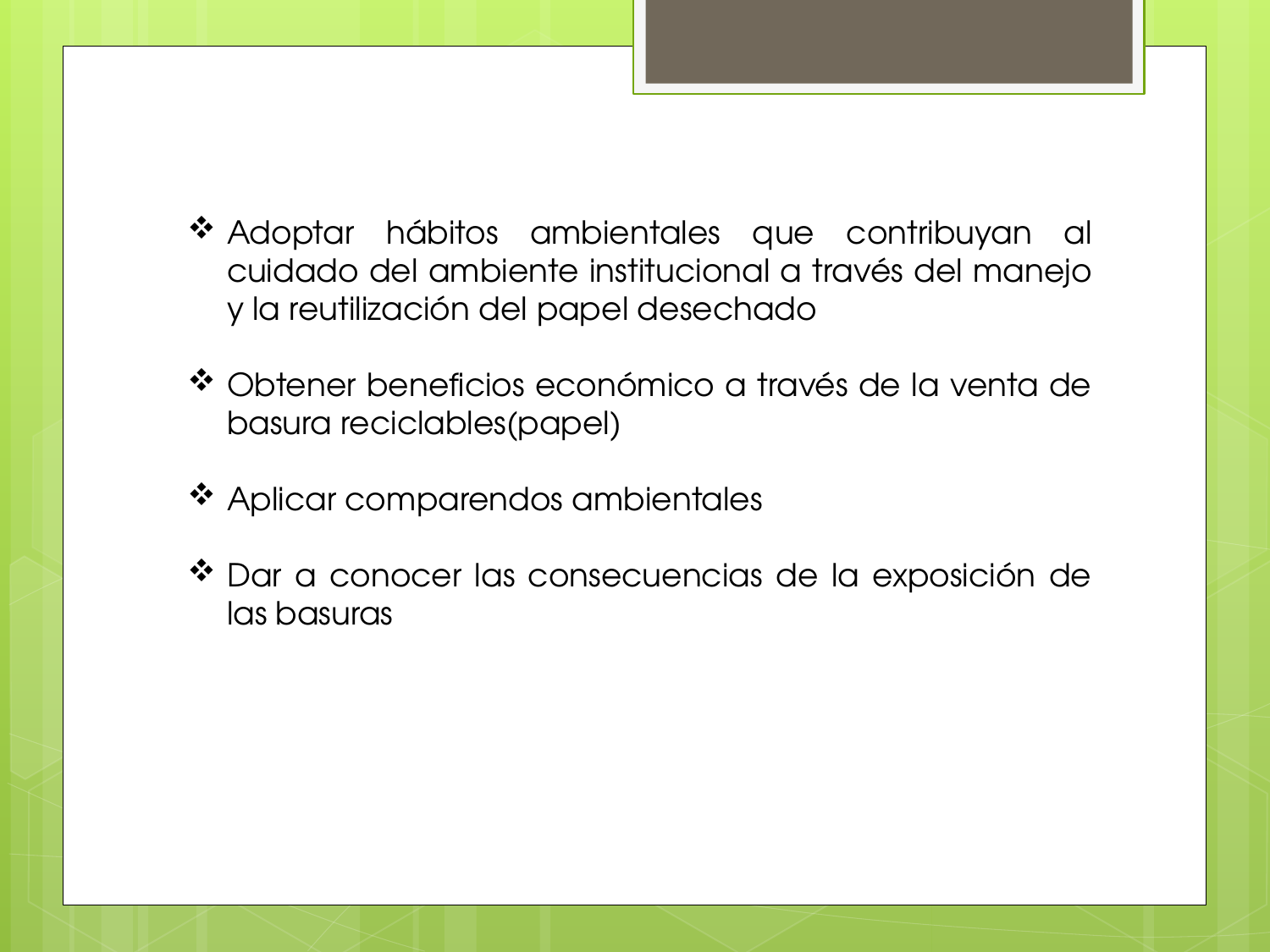

Adoptar hábitos ambientales que contribuyan al cuidado del ambiente institucional a través del manejo y la reutilización del papel desechado

Obtener beneficios económico a través de la venta de basura reciclables(papel)

Aplicar comparendos ambientales

Dar a conocer las consecuencias de la exposición de las basuras